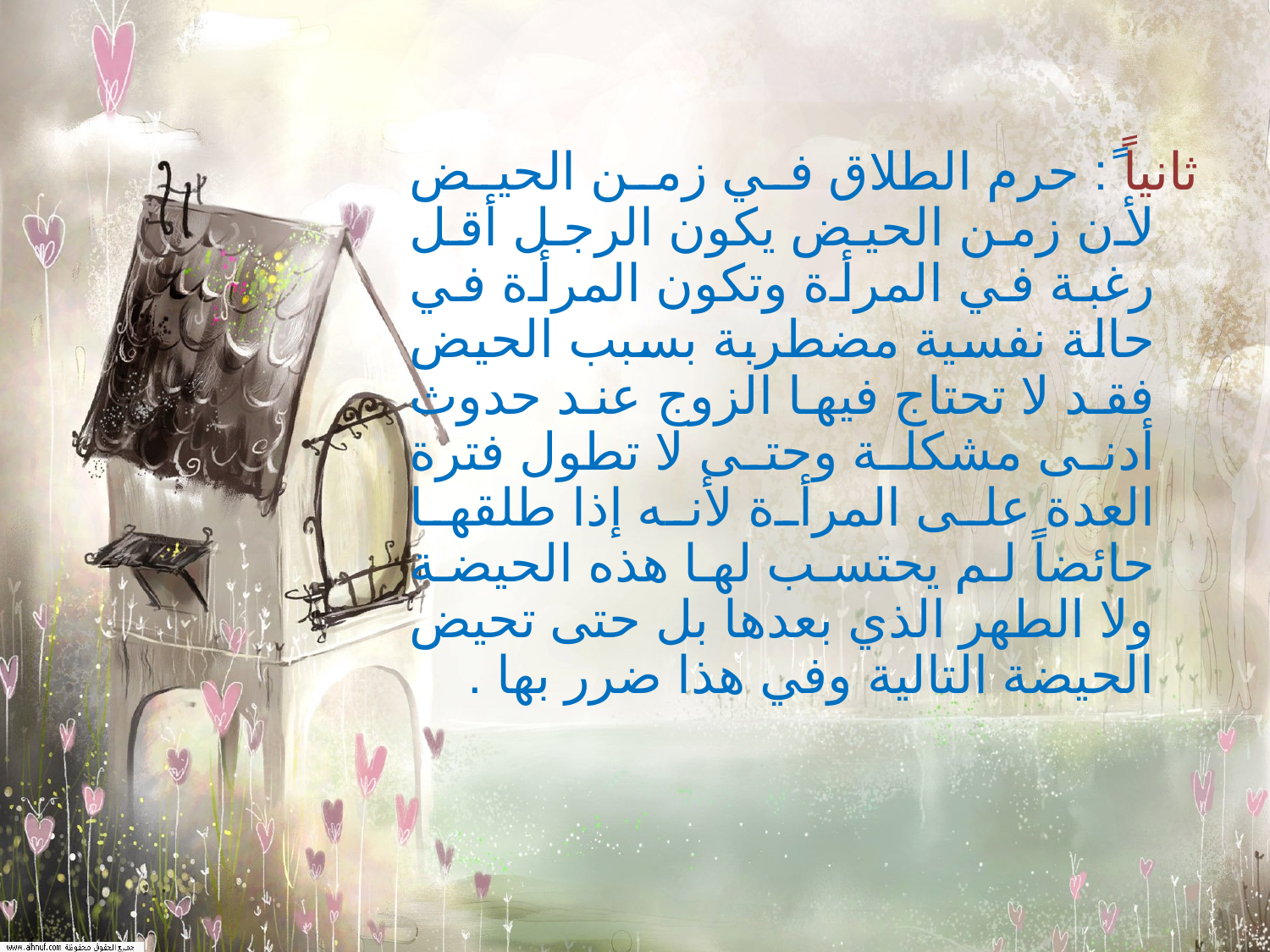

ثانياً ً: حرم الطلاق في زمن الحيض لأن زمن الحيض يكون الرجل أقل رغبة في المرأة وتكون المرأة في حالة نفسية مضطربة بسبب الحيض فقد لا تحتاج فيها الزوج عند حدوث أدنى مشكلة وحتى لا تطول فترة العدة على المرأة لأنه إذا طلقها حائضاً لم يحتسب لها هذه الحيضة ولا الطهر الذي بعدها بل حتى تحيض الحيضة التالية وفي هذا ضرر بها .